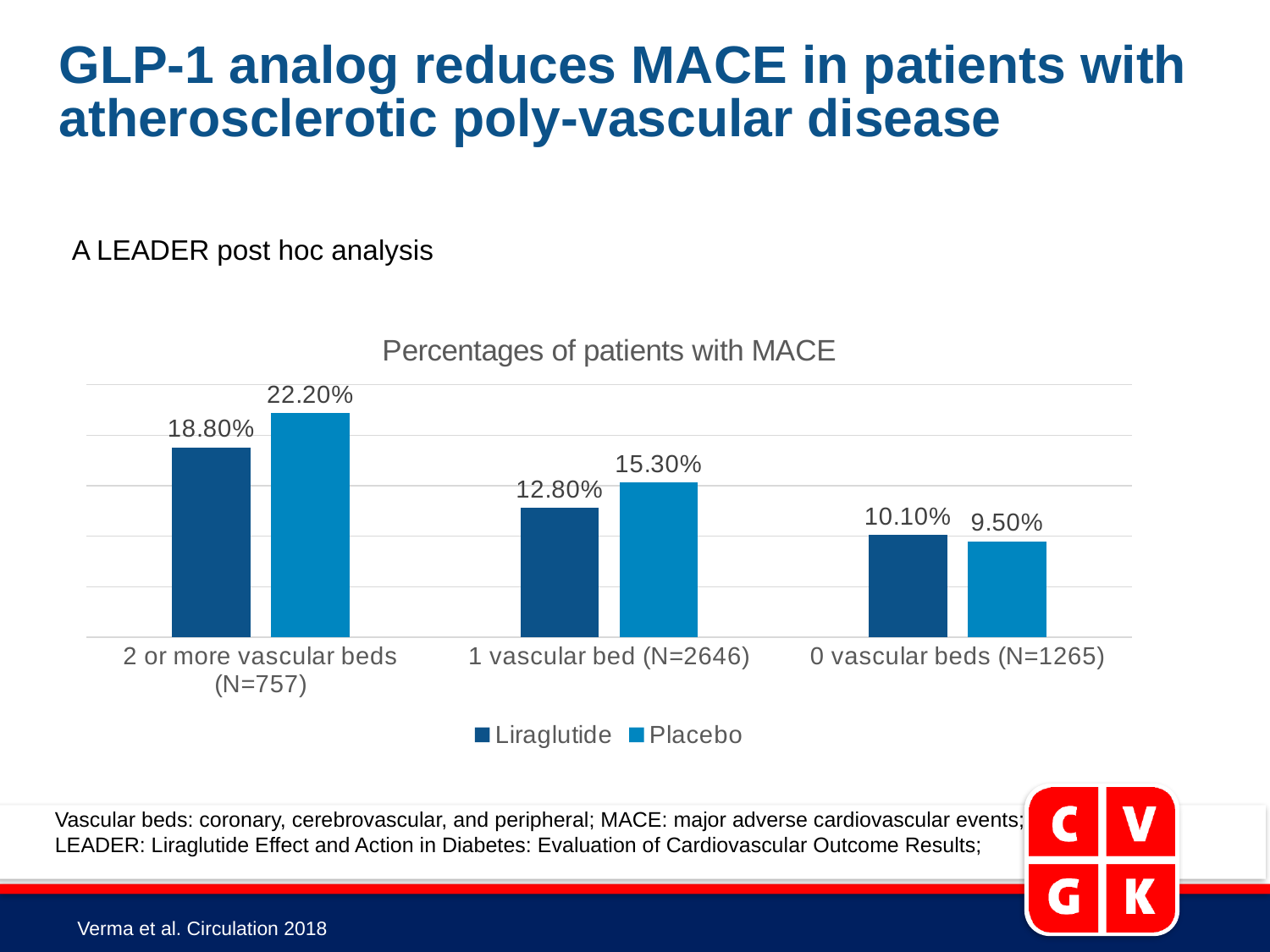

GLP-1 analog reduces MACE in patients with atherosclerotic poly-vascular disease
A LEADER post hoc analysis

### Chart: Percentages of patients with MACE

| Category | Liraglutide | Placebo |
|---|---|---|
| 2 or more vascular beds (N=757) | 0.188 | 0.222 |
| 1 vascular bed (N=2646) | 0.128 | 0.153 |
| 0 vascular beds (N=1265) | 0.101 | 0.095 |
Vascular beds: coronary, cerebrovascular, and peripheral; MACE: major adverse cardiovascular events; LEADER: Liraglutide Effect and Action in Diabetes: Evaluation of Cardiovascular Outcome Results;
Verma et al. Circulation 2018